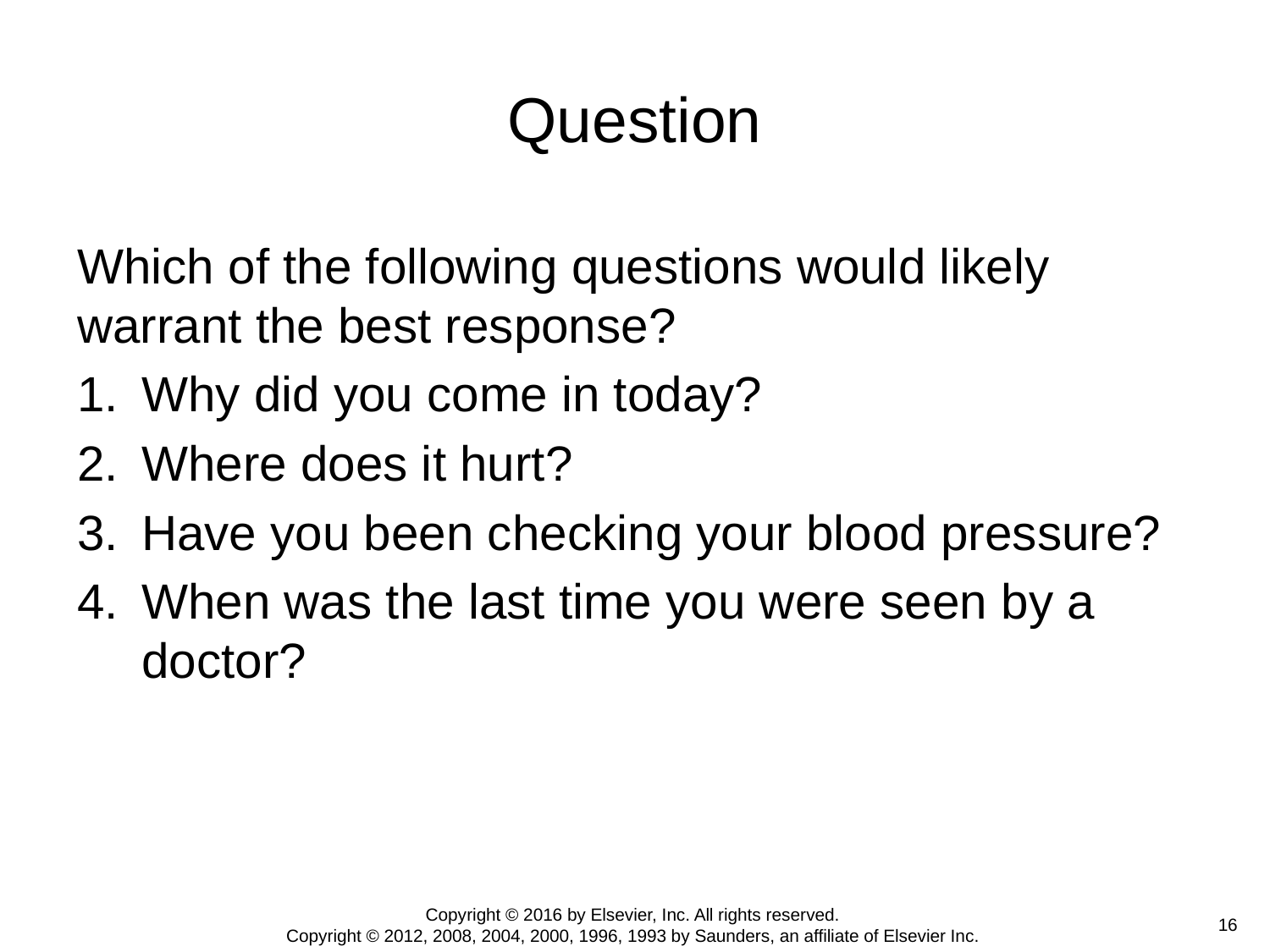

# Question
Which of the following questions would likely warrant the best response?
Why did you come in today?
Where does it hurt?
Have you been checking your blood pressure?
When was the last time you were seen by a doctor?
Copyright © 2016 by Elsevier, Inc. All rights reserved.
Copyright © 2012, 2008, 2004, 2000, 1996, 1993 by Saunders, an affiliate of Elsevier Inc.
 16